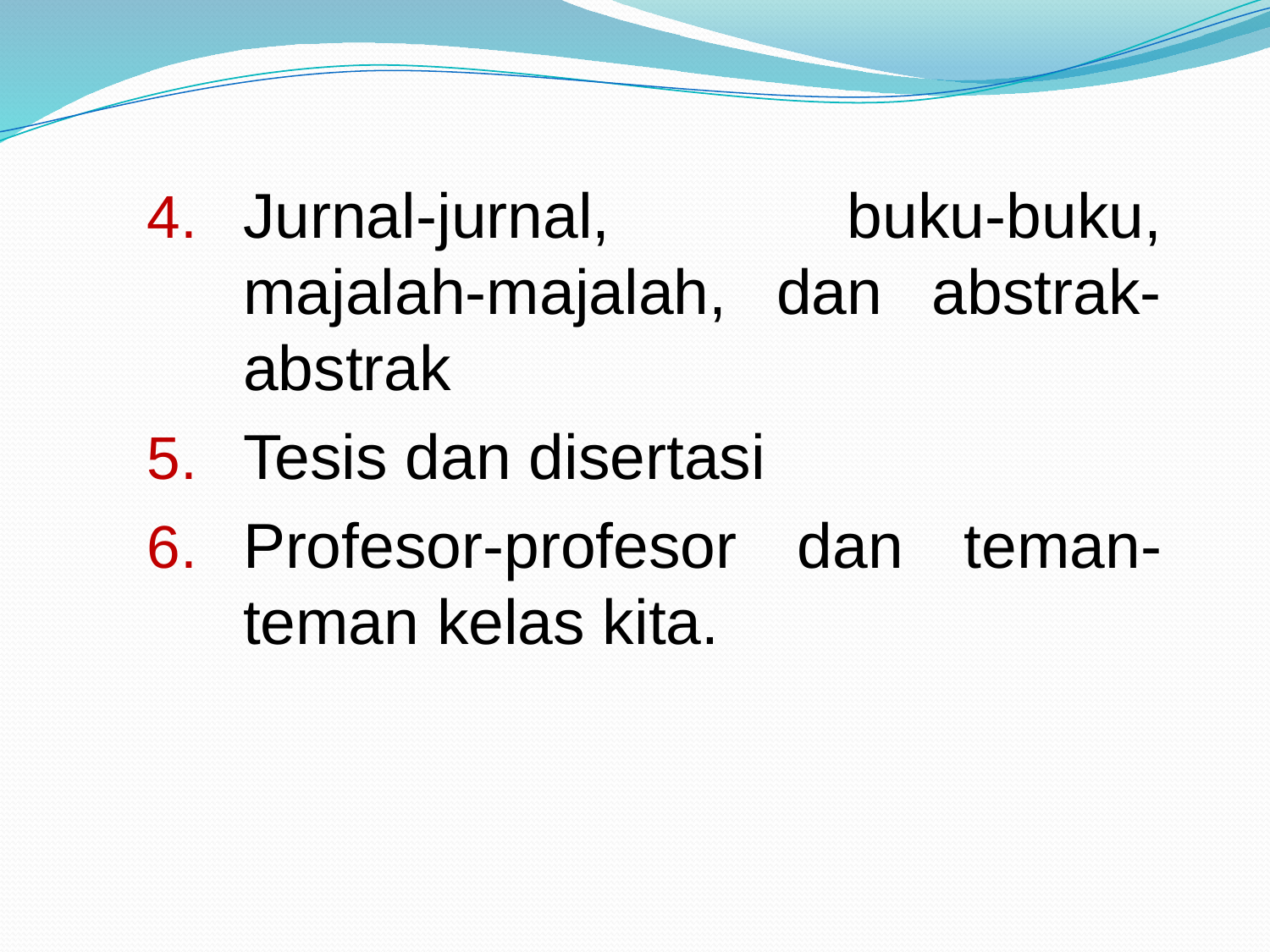

Jurnal-jurnal, buku-buku, majalah-majalah, dan abstrak-abstrak
Tesis dan disertasi
Profesor-profesor dan teman-teman kelas kita.